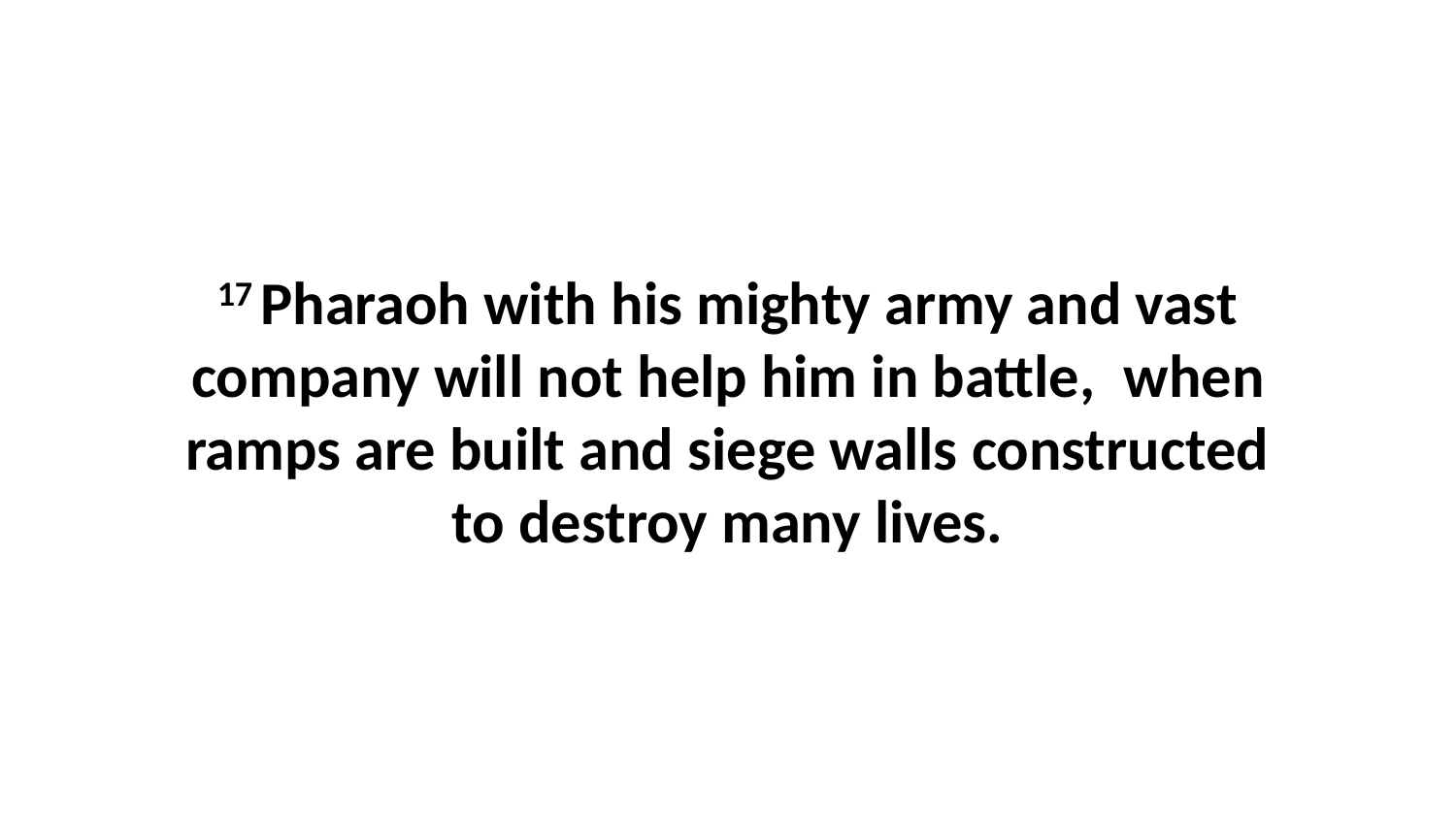

17 Pharaoh with his mighty army and vast company will not help him in battle,  when ramps are built and siege walls constructed to destroy many lives.